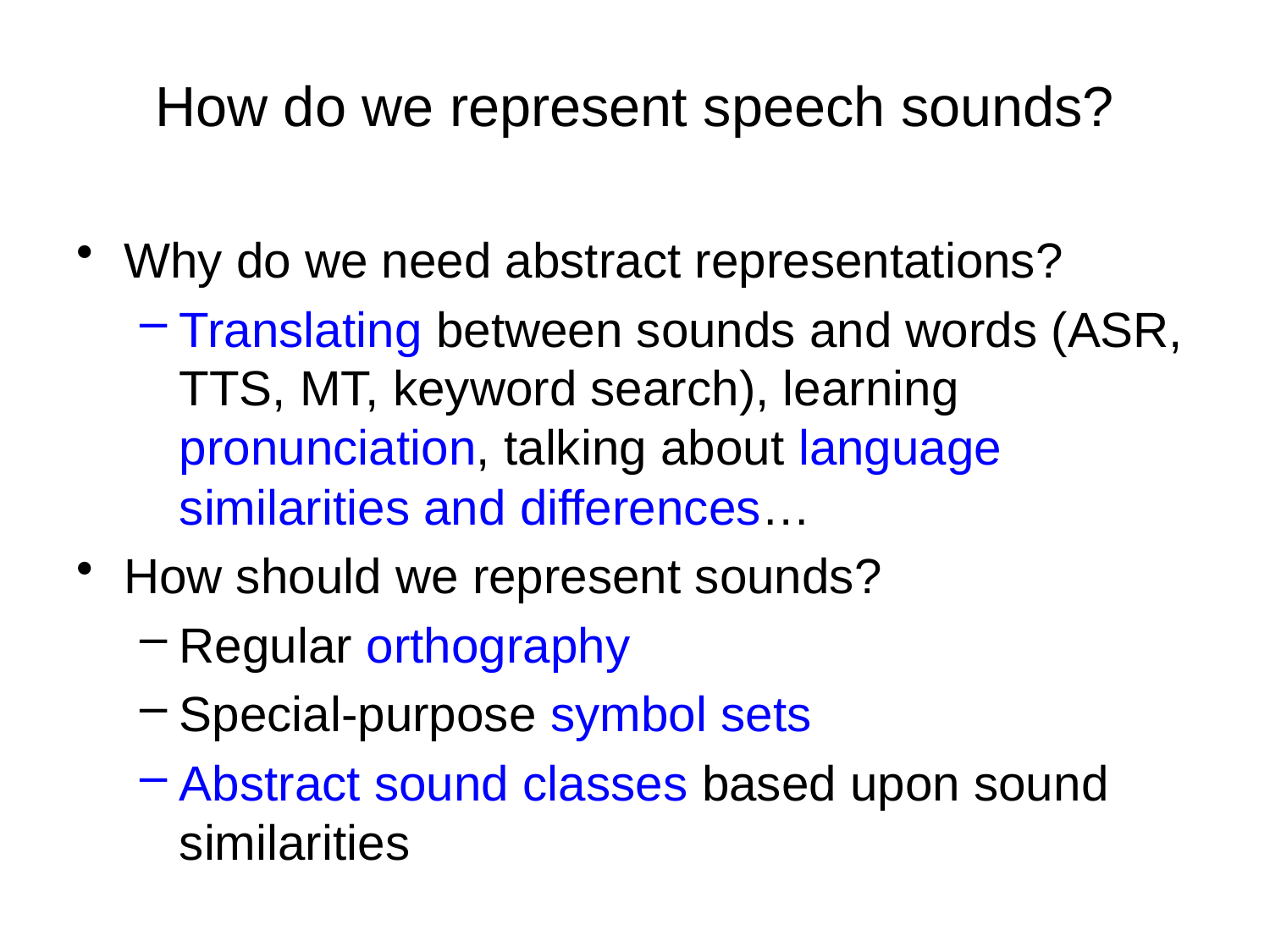

# How do we represent speech sounds?
Why do we need abstract representations?
Translating between sounds and words (ASR, TTS, MT, keyword search), learning pronunciation, talking about language similarities and differences…
How should we represent sounds?
Regular orthography
Special-purpose symbol sets
Abstract sound classes based upon sound similarities